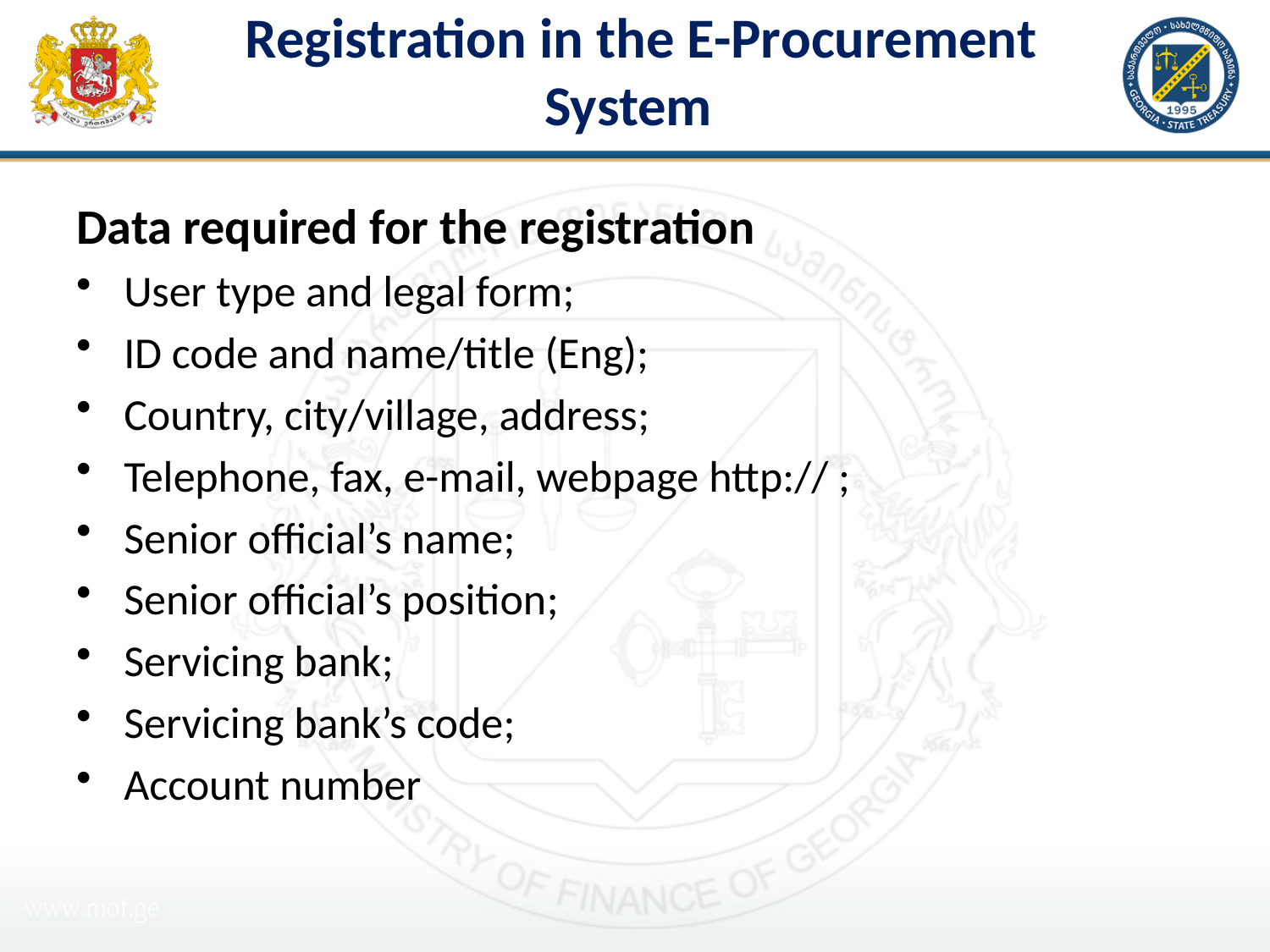

# Registration in the E-Procurement System
Data required for the registration
User type and legal form;
ID code and name/title (Eng);
Country, city/village, address;
Telephone, fax, e-mail, webpage http:// ;
Senior official’s name;
Senior official’s position;
Servicing bank;
Servicing bank’s code;
Account number